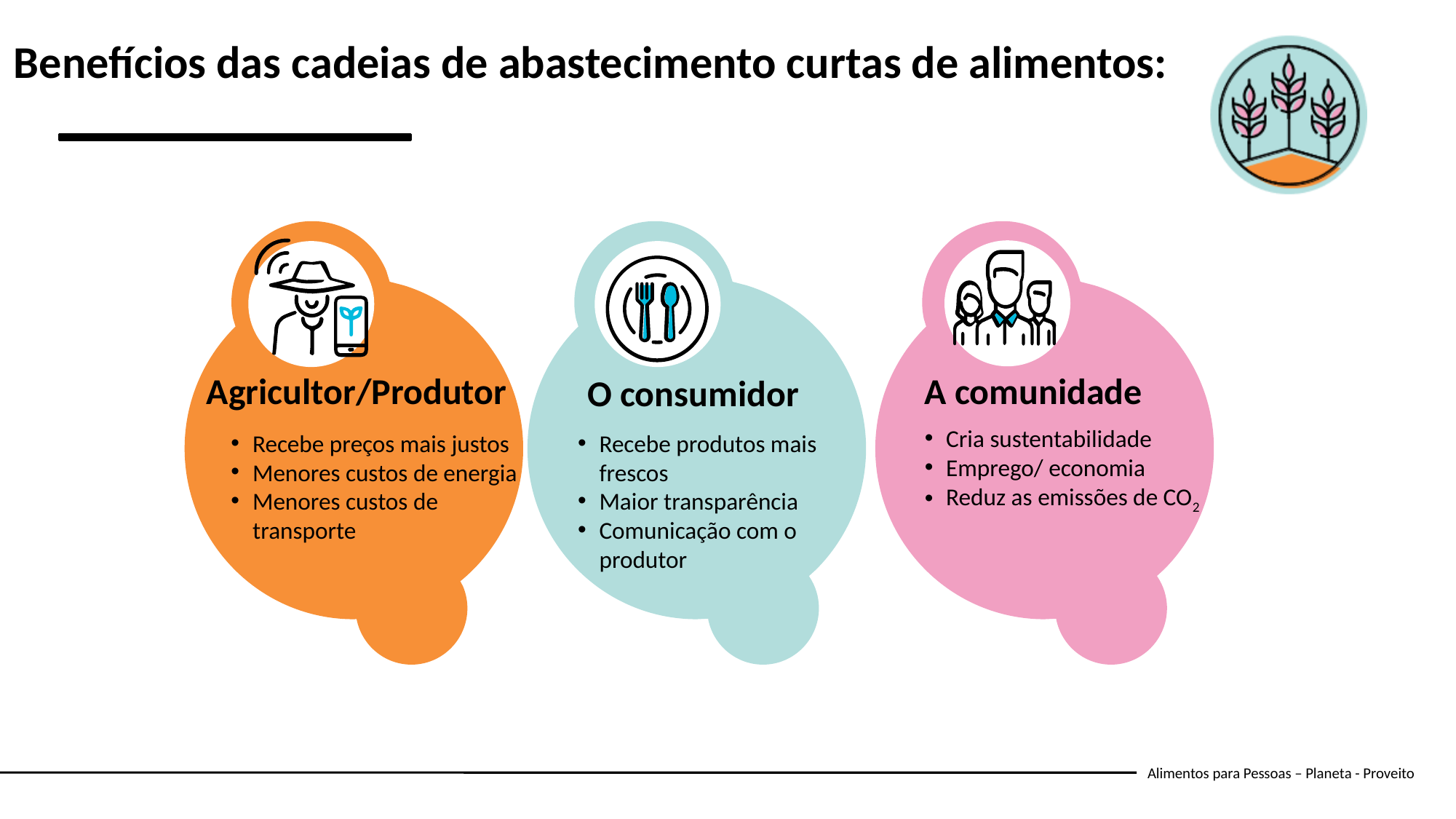

Benefícios das cadeias de abastecimento curtas de alimentos:

Agricultor/Produtor
A comunidade
O consumidor
Cria sustentabilidade
Emprego/ economia
Reduz as emissões de CO2

Recebe preços mais justos
Menores custos de energia
Menores custos de transporte

Recebe produtos mais frescos
Maior transparência
Comunicação com o produtor